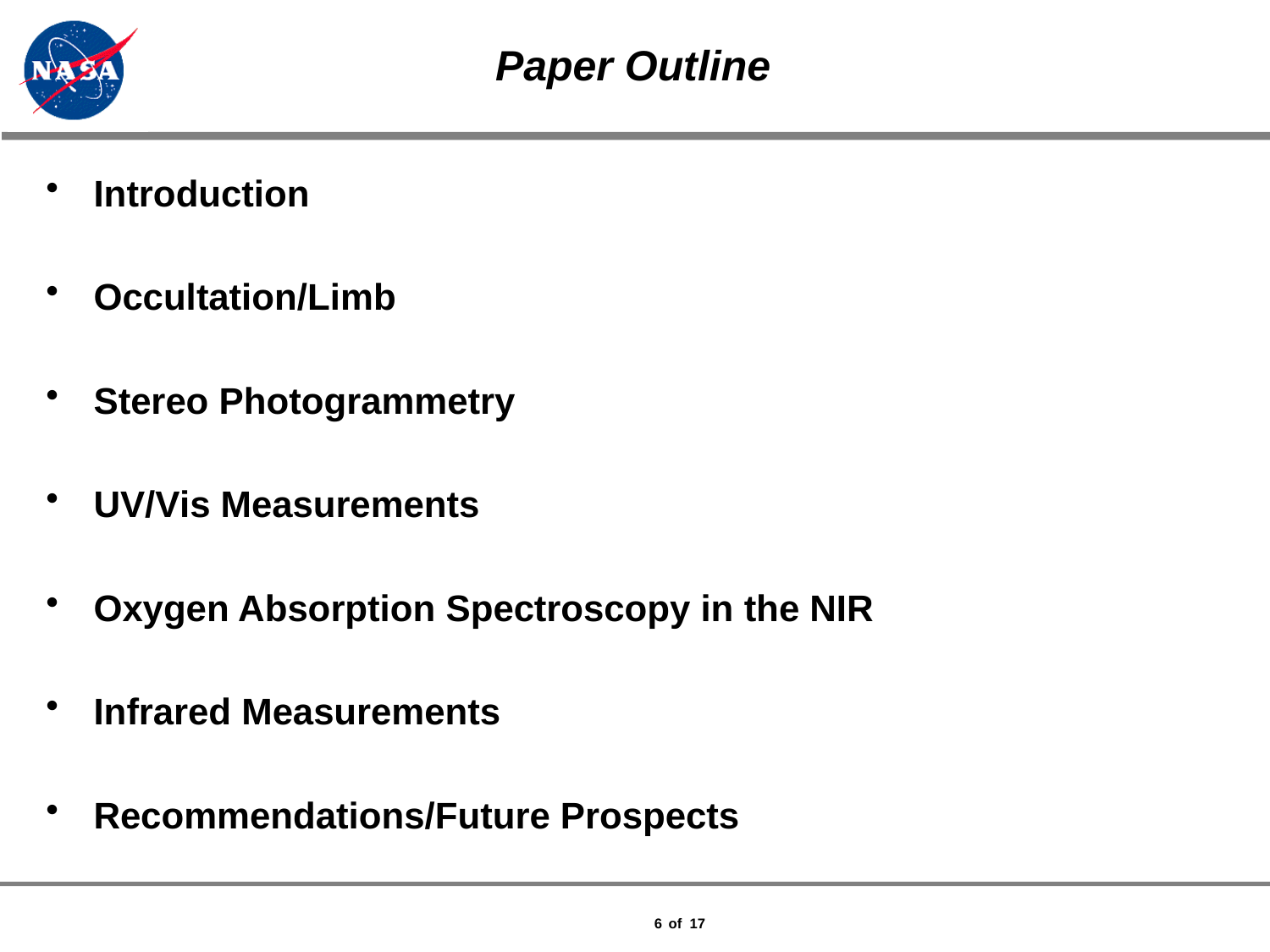

# Paper Outline
Introduction

Occultation/Limb

Stereo Photogrammetry

UV/Vis Measurements

Oxygen Absorption Spectroscopy in the NIR

Infrared Measurements

Recommendations/Future Prospects